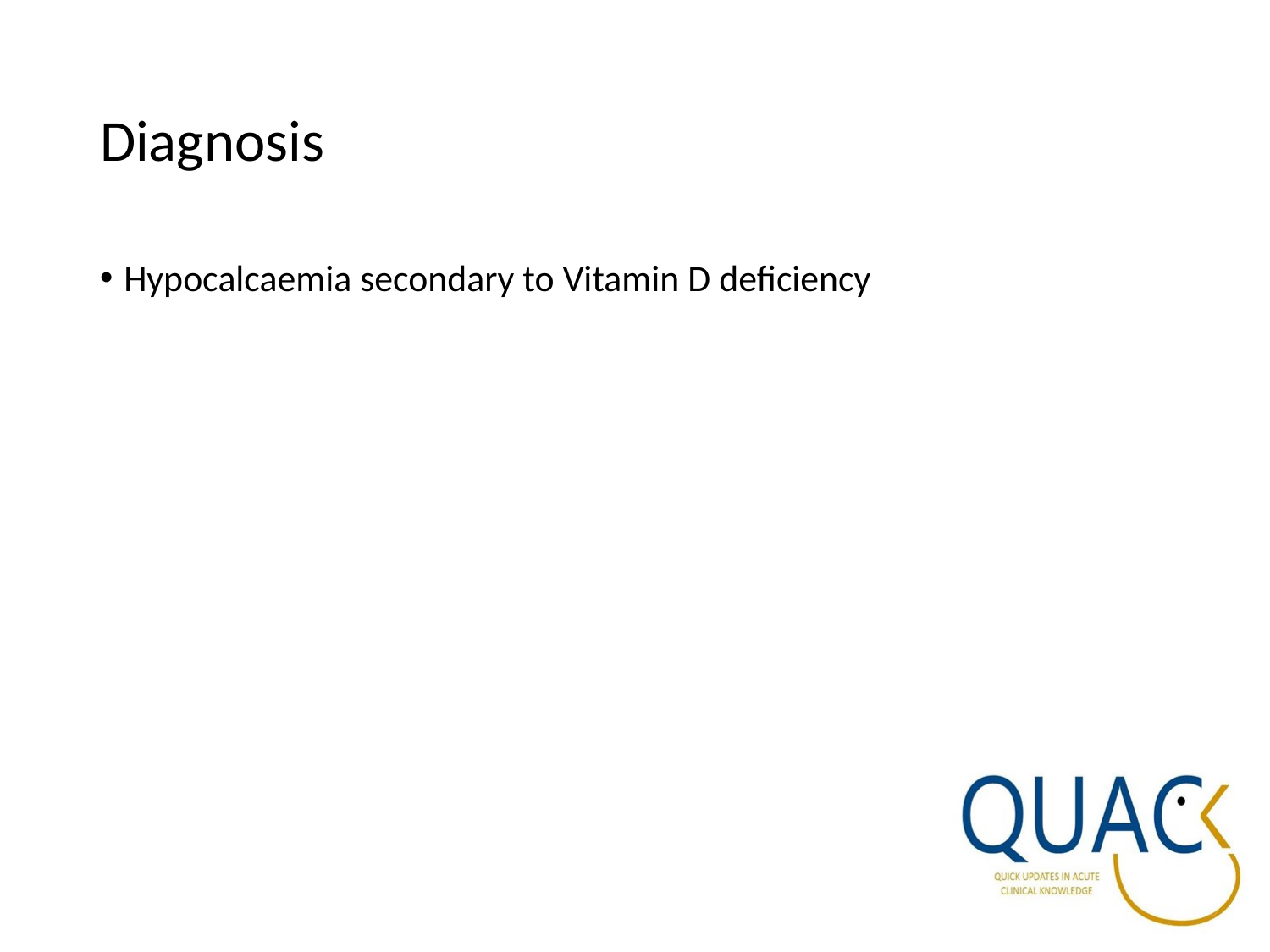

# Diagnosis
Hypocalcaemia secondary to Vitamin D deficiency